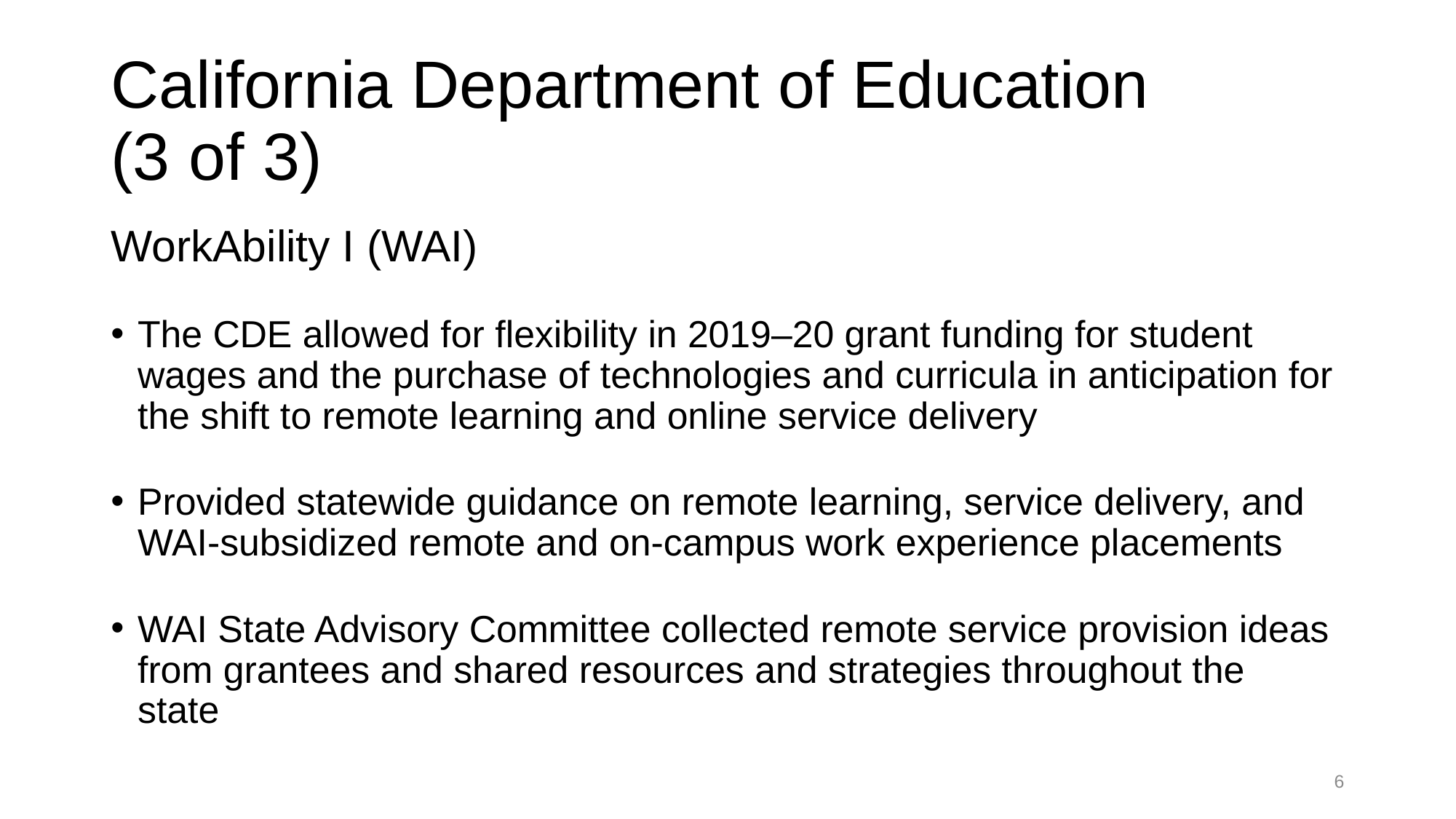

# California Department of Education (3 of 3)
WorkAbility I (WAI)

The CDE allowed for flexibility in 2019–20 grant funding for student wages and the purchase of technologies and curricula in anticipation for the shift to remote learning and online service delivery

Provided statewide guidance on remote learning, service delivery, and WAI-subsidized remote and on-campus work experience placements

WAI State Advisory Committee collected remote service provision ideas from grantees and shared resources and strategies throughout the state

6